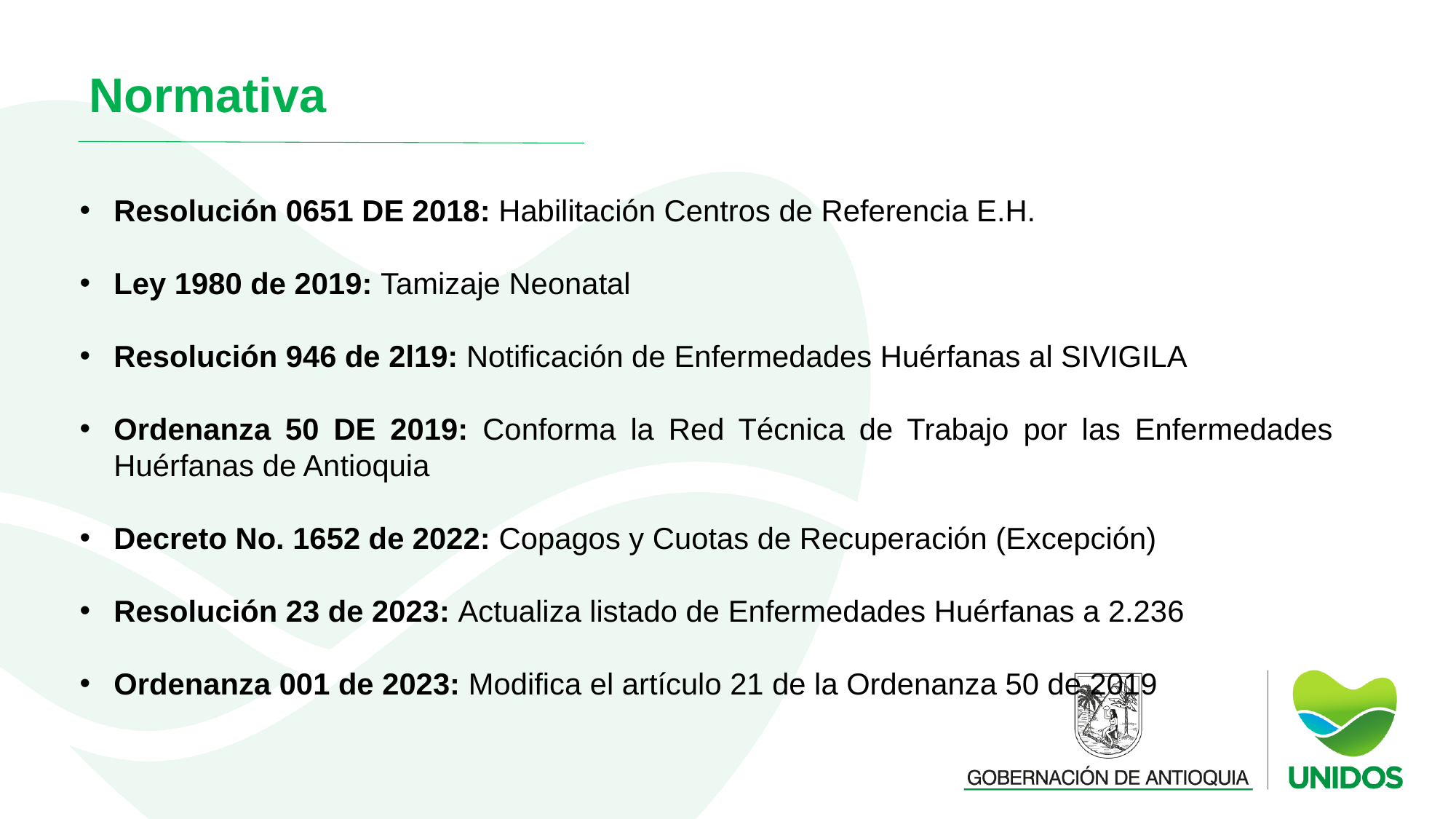

Normativa
Resolución 0651 DE 2018: Habilitación Centros de Referencia E.H.

Ley 1980 de 2019: Tamizaje Neonatal

Resolución 946 de 2l19: Notificación de Enfermedades Huérfanas al SIVIGILA

Ordenanza 50 DE 2019: Conforma la Red Técnica de Trabajo por las Enfermedades Huérfanas de Antioquia

Decreto No. 1652 de 2022: Copagos y Cuotas de Recuperación (Excepción)

Resolución 23 de 2023: Actualiza listado de Enfermedades Huérfanas a 2.236

Ordenanza 001 de 2023: Modifica el artículo 21 de la Ordenanza 50 de 2019